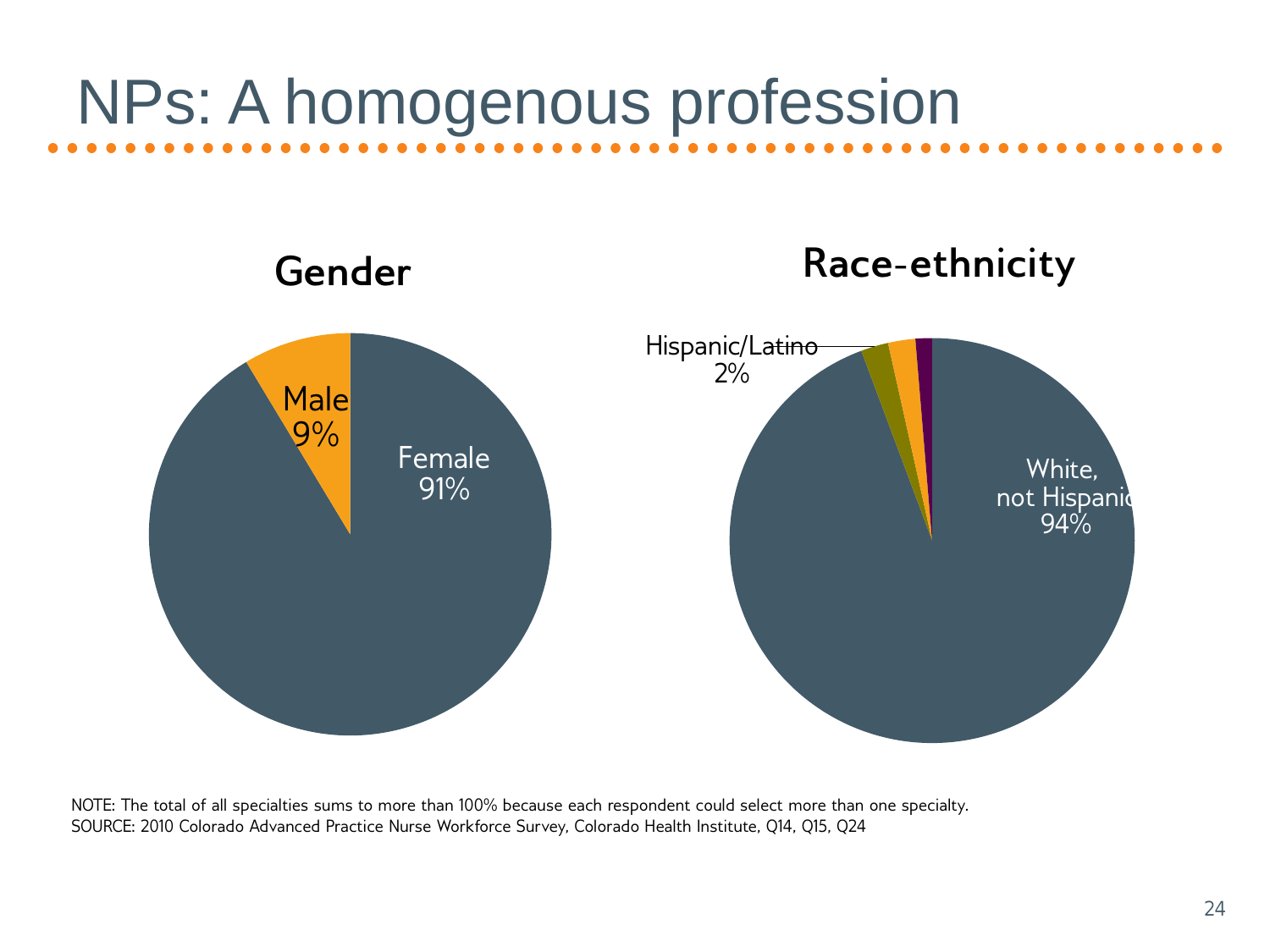

# NPs: A homogenous profession

### Chart: Race-ethnicity

| Category |  |
|---|---|
| White, not Hispanic | 94.3134 |
| Hispanic/Latino | 2.189 |
| Multi-racial/multi-ethnic | 2.1746 |
| Native American, Asian, African American or Native Hawaiian | 1.323 |

### Chart: Gender

| Category |  |
|---|---|
| Female | 91.3662 |
| Male | 8.633799999999999 |
NOTE: The total of all specialties sums to more than 100% because each respondent could select more than one specialty.
SOURCE: 2010 Colorado Advanced Practice Nurse Workforce Survey, Colorado Health Institute, Q14, Q15, Q24
24